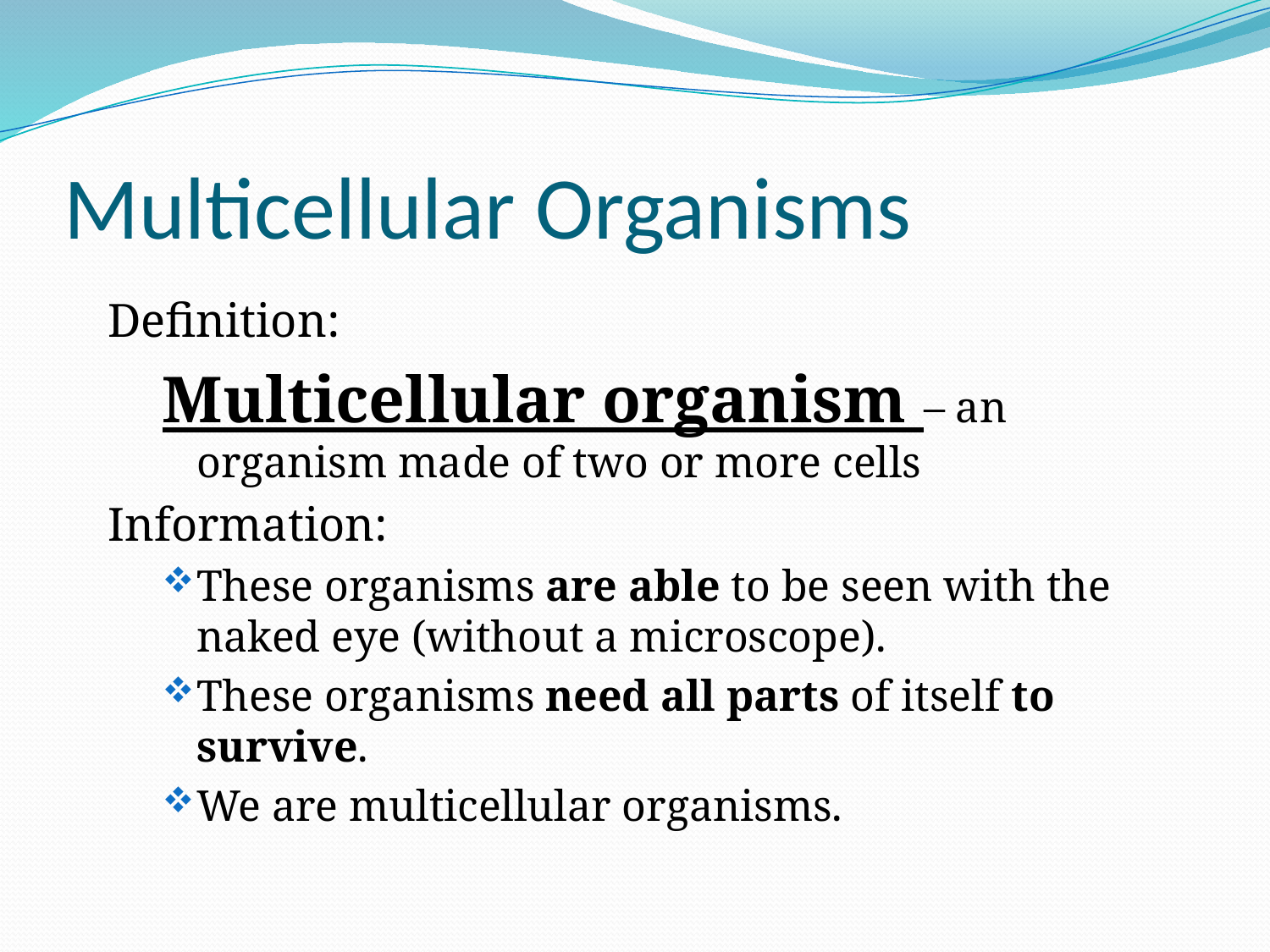

# Multicellular Organisms
Definition:
Multicellular organism – an organism made of two or more cells
Information:
These organisms are able to be seen with the naked eye (without a microscope).
These organisms need all parts of itself to survive.
We are multicellular organisms.